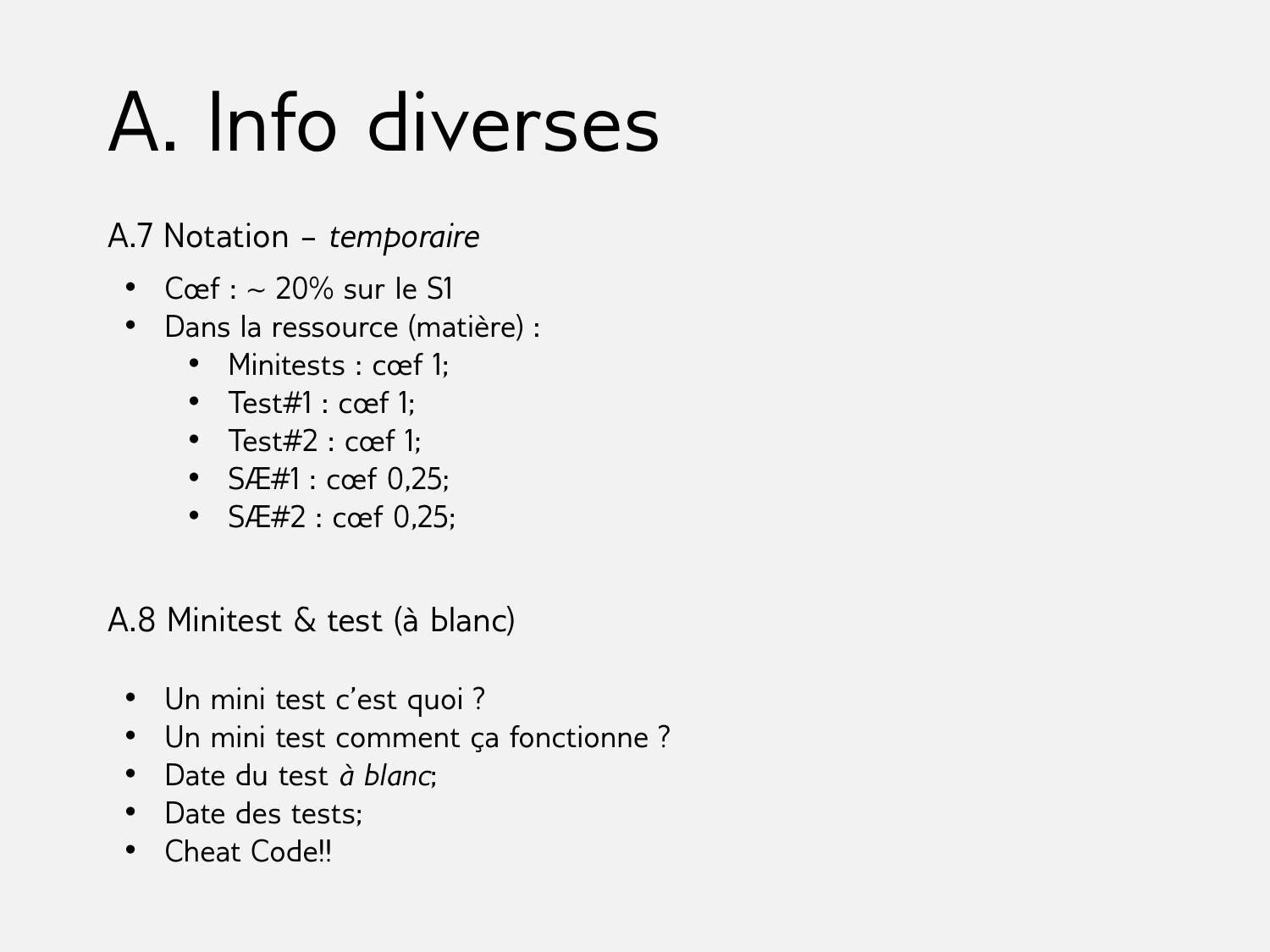

A. Info diverses
A.7 Notation – temporaire
Coef : ~ 20% sur le S1
Dans la ressource (matière) :
Minitests : coef 1;
Test#1 : coef 1;
Test#2 : coef 1;
SAE#1 : coef 0,25;
SAE#2 : coef 0,25;

A.8 Minitest & test (à blanc)
Un mini test c’est quoi ?
Un mini test comment ça fonctionne ?
Date du test à blanc;
Date des tests;
Cheat Code!!